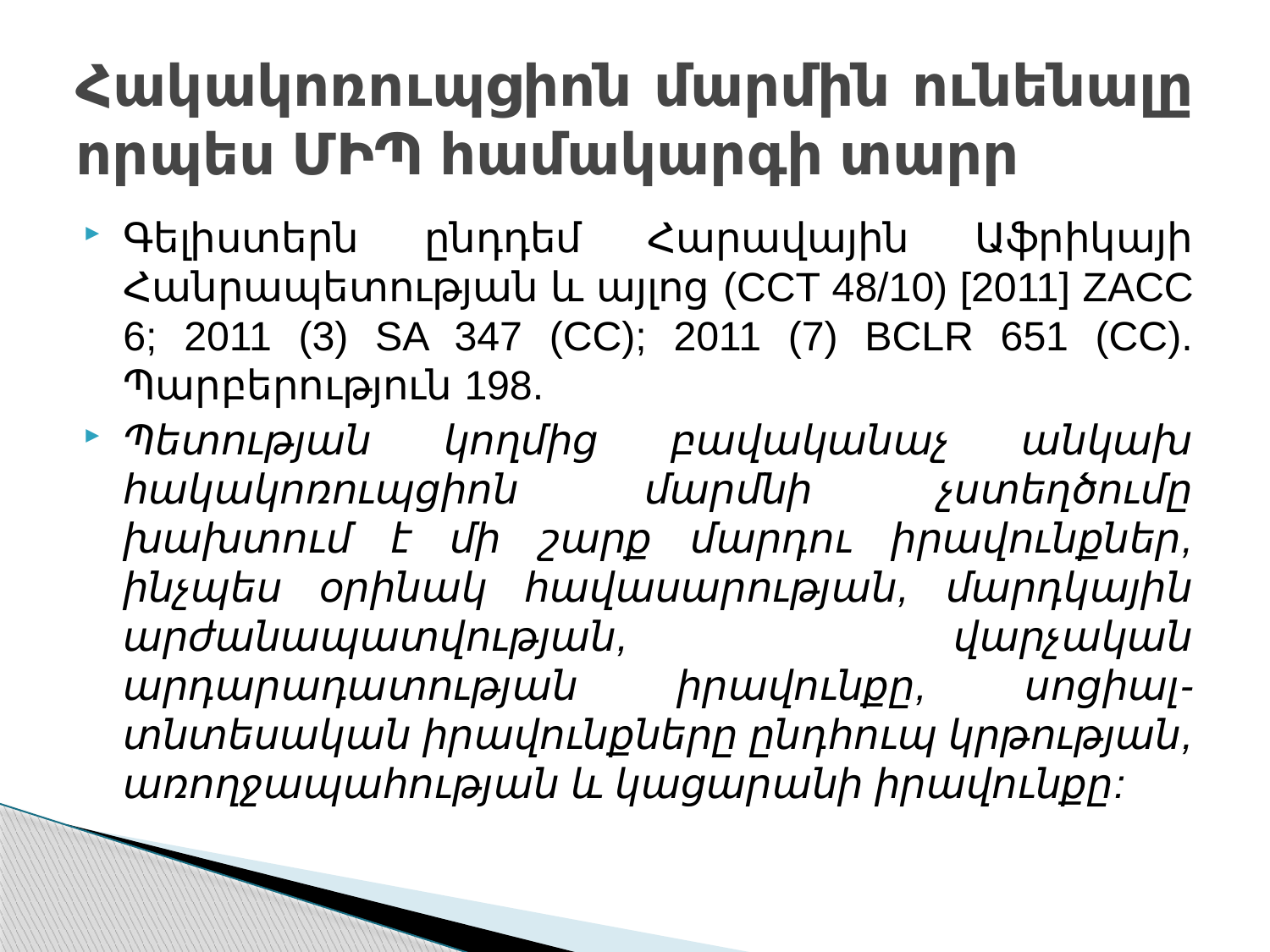

# Հակակոռուպցիոն մարմին ունենալը որպես ՄԻՊ համակարգի տարր
Գելիստերն ընդդեմ Հարավային Աֆրիկայի Հանրապետության և այլոց (CCT 48/10) [2011] ZACC 6; 2011 (3) SA 347 (CC); 2011 (7) BCLR 651 (CC). Պարբերություն 198.
Պետության կողմից բավականաչ անկախ հակակոռուպցիոն մարմնի չստեղծումը խախտում է մի շարք մարդու իրավունքներ, ինչպես օրինակ հավասարության, մարդկային արժանապատվության, վարչական արդարադատության իրավունքը, սոցիալ-տնտեսական իրավունքները ընդհուպ կրթության, առողջապահության և կացարանի իրավունքը: